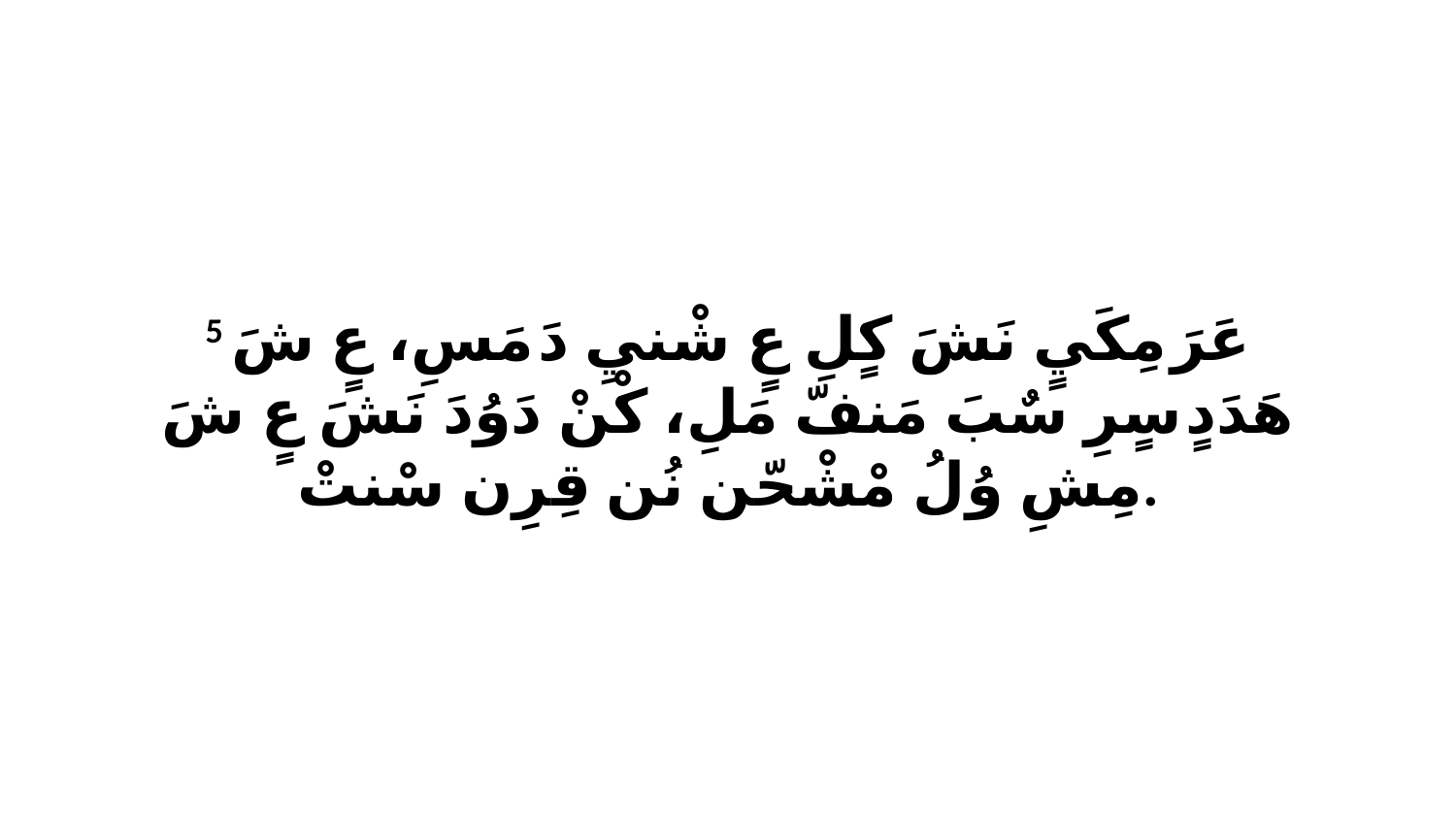

5 عَرَ مِكَيٍ نَشَ كٍلِ عٍ شْنيِ دَ مَسِ، عٍ شَ هَدَدٍ سٍرِ سٌبَ مَنفّ مَلِ، كْنْ دَوُدَ نَشَ عٍ شَ مِشِ وُلُ مْشْحّن نُن قِرِن سْنتْ.